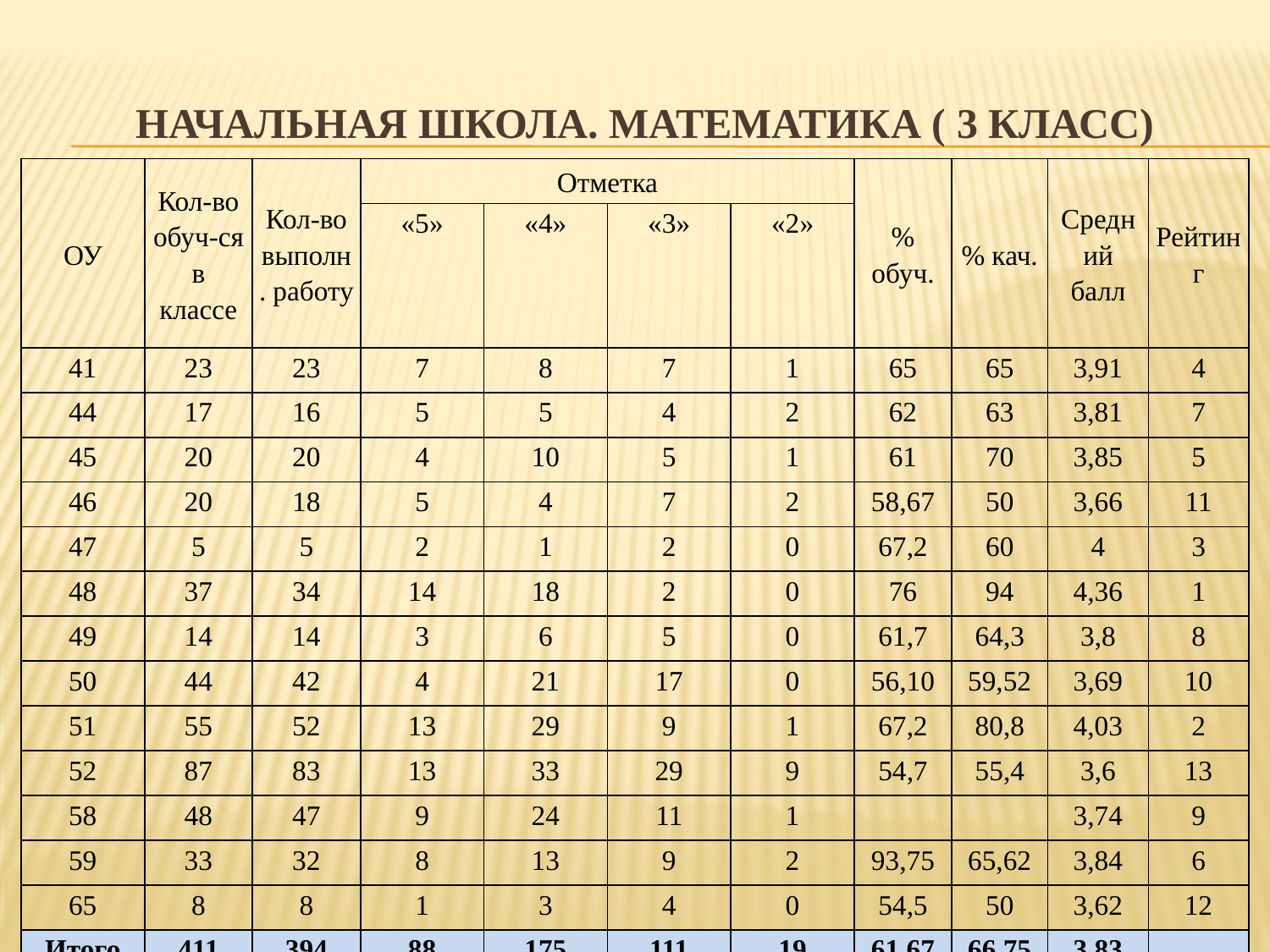

# Начальная школа. математика ( 3 класс)
| ОУ | Кол-во обуч-ся в классе | Кол-во выполн. работу | Отметка |  |  |  | % обуч. | % кач. | Средний балл | Рейтинг |
| --- | --- | --- | --- | --- | --- | --- | --- | --- | --- | --- |
|  |  |  | «5» | «4» | «3» | «2» |  |  |  |  |
| 41 | 23 | 23 | 7 | 8 | 7 | 1 | 65 | 65 | 3,91 | 4 |
| 44 | 17 | 16 | 5 | 5 | 4 | 2 | 62 | 63 | 3,81 | 7 |
| 45 | 20 | 20 | 4 | 10 | 5 | 1 | 61 | 70 | 3,85 | 5 |
| 46 | 20 | 18 | 5 | 4 | 7 | 2 | 58,67 | 50 | 3,66 | 11 |
| 47 | 5 | 5 | 2 | 1 | 2 | 0 | 67,2 | 60 | 4 | 3 |
| 48 | 37 | 34 | 14 | 18 | 2 | 0 | 76 | 94 | 4,36 | 1 |
| 49 | 14 | 14 | 3 | 6 | 5 | 0 | 61,7 | 64,3 | 3,8 | 8 |
| 50 | 44 | 42 | 4 | 21 | 17 | 0 | 56,10 | 59,52 | 3,69 | 10 |
| 51 | 55 | 52 | 13 | 29 | 9 | 1 | 67,2 | 80,8 | 4,03 | 2 |
| 52 | 87 | 83 | 13 | 33 | 29 | 9 | 54,7 | 55,4 | 3,6 | 13 |
| 58 | 48 | 47 | 9 | 24 | 11 | 1 |  |  | 3,74 | 9 |
| 59 | 33 | 32 | 8 | 13 | 9 | 2 | 93,75 | 65,62 | 3,84 | 6 |
| 65 | 8 | 8 | 1 | 3 | 4 | 0 | 54,5 | 50 | 3,62 | 12 |
| Итого | 411 | 394 | 88 | 175 | 111 | 19 | 61,67 | 66,75 | 3,83 |  |